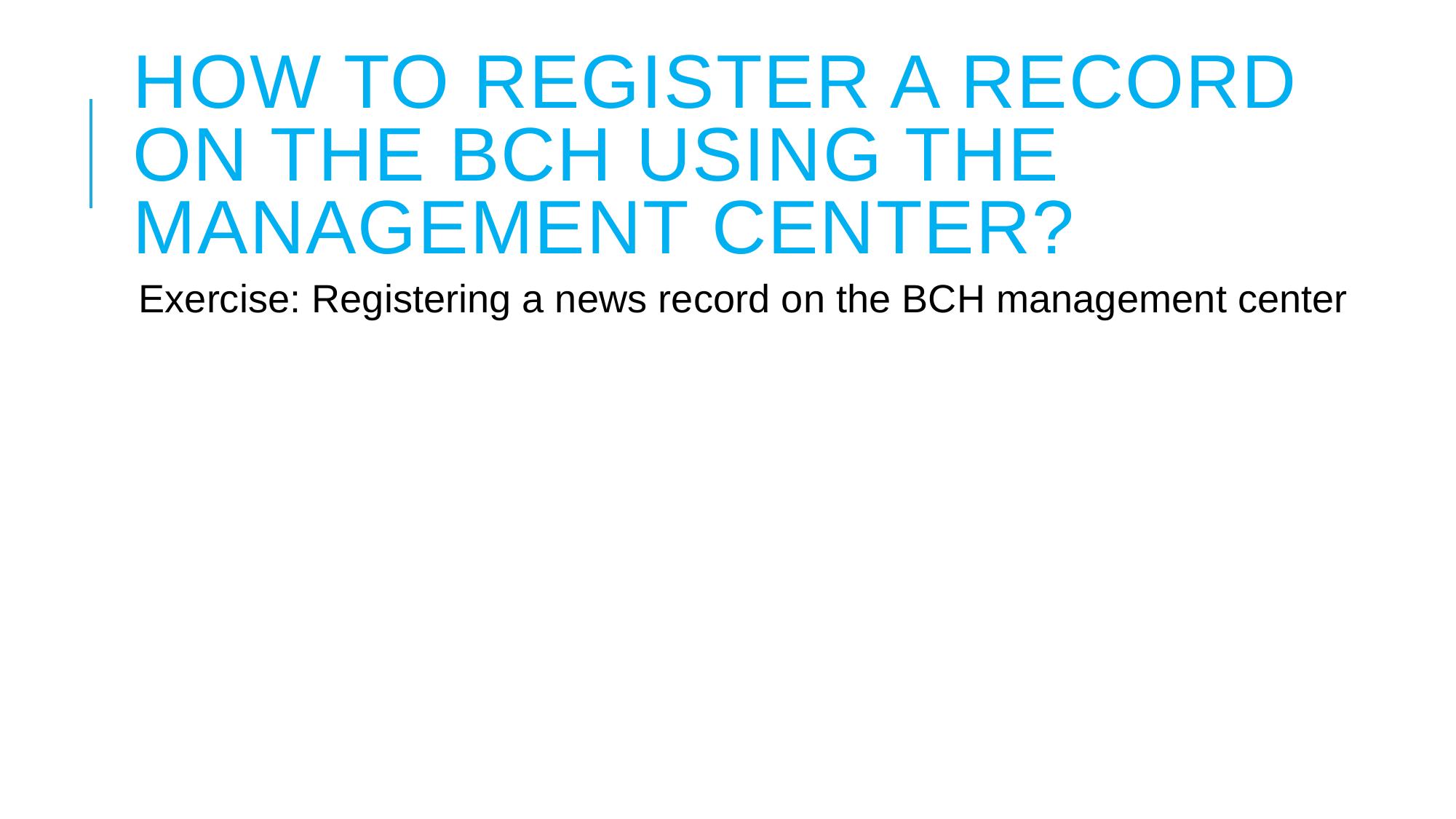

# How to register a record on the bch using the management center?
Exercise: Registering a news record on the BCH management center